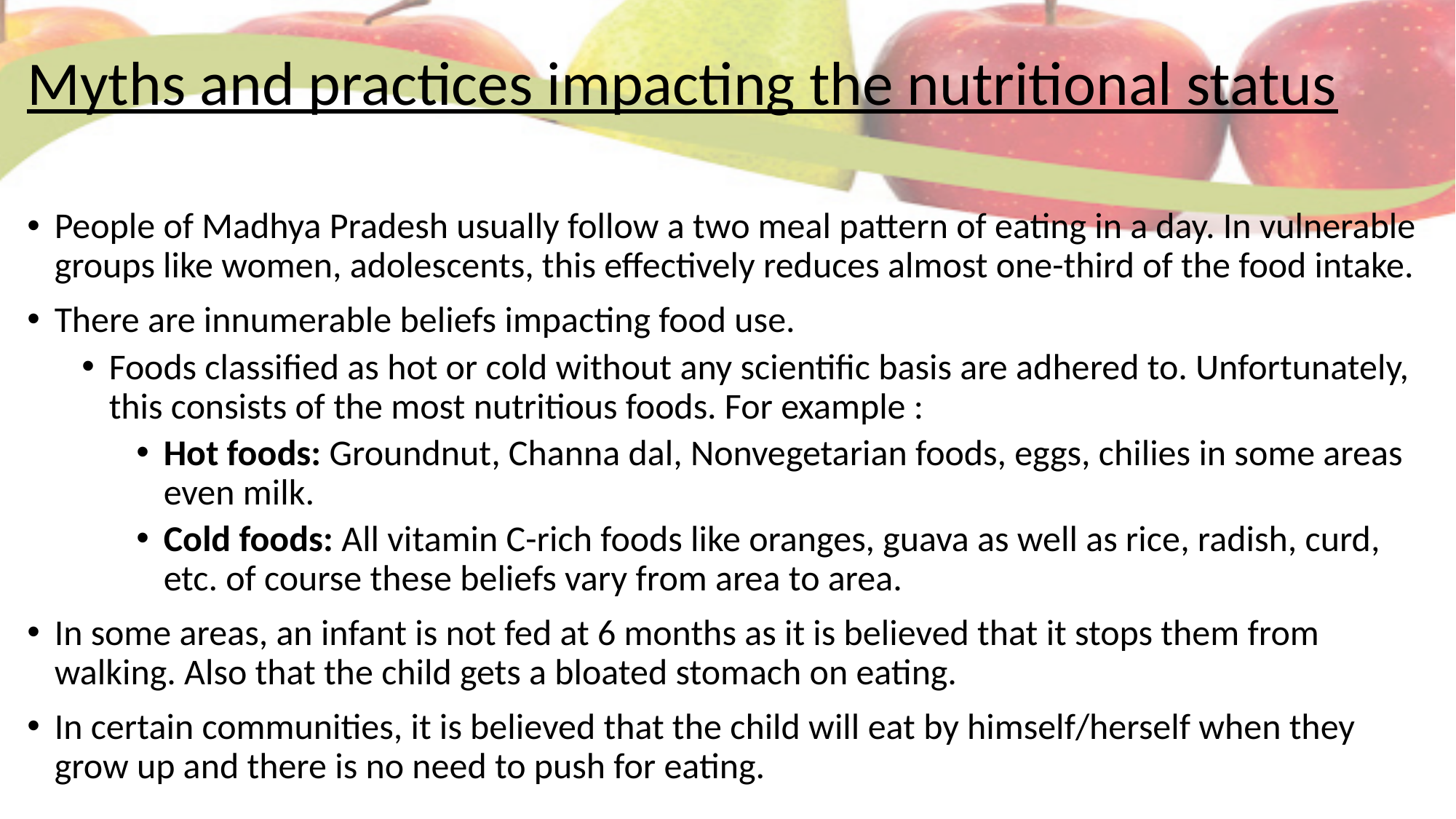

# Myths and practices impacting the nutritional status
People of Madhya Pradesh usually follow a two meal pattern of eating in a day. In vulnerable groups like women, adolescents, this effectively reduces almost one-third of the food intake.
There are innumerable beliefs impacting food use.
Foods classified as hot or cold without any scientific basis are adhered to. Unfortunately, this consists of the most nutritious foods. For example :
Hot foods: Groundnut, Channa dal, Nonvegetarian foods, eggs, chilies in some areas even milk.
Cold foods: All vitamin C-rich foods like oranges, guava as well as rice, radish, curd, etc. of course these beliefs vary from area to area.
In some areas, an infant is not fed at 6 months as it is believed that it stops them from walking. Also that the child gets a bloated stomach on eating.
In certain communities, it is believed that the child will eat by himself/herself when they grow up and there is no need to push for eating.